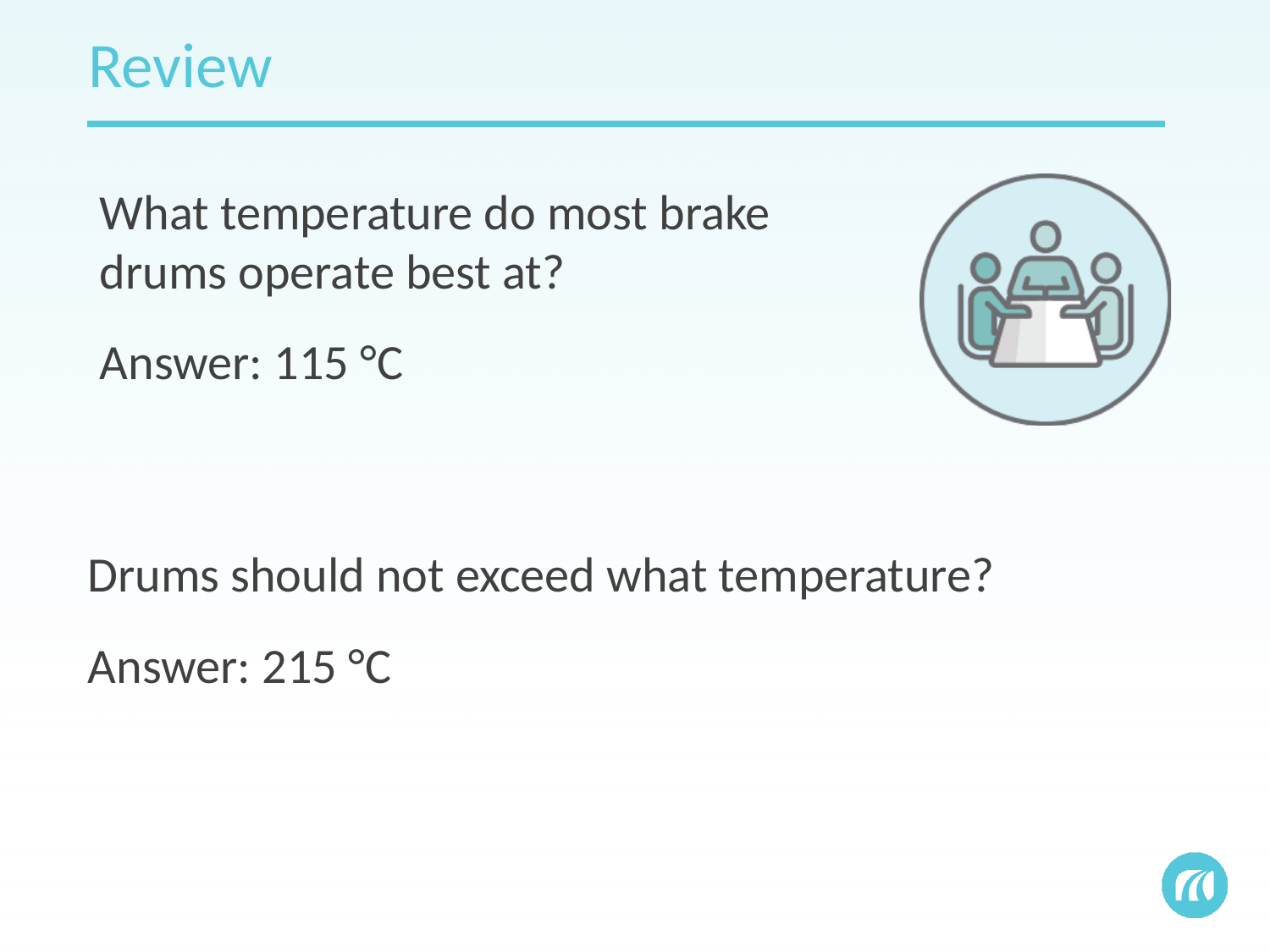

# Review
What temperature do most brake drums operate best at?
Answer: 115 °C

Drums should not exceed what temperature?
Answer: 215 °C